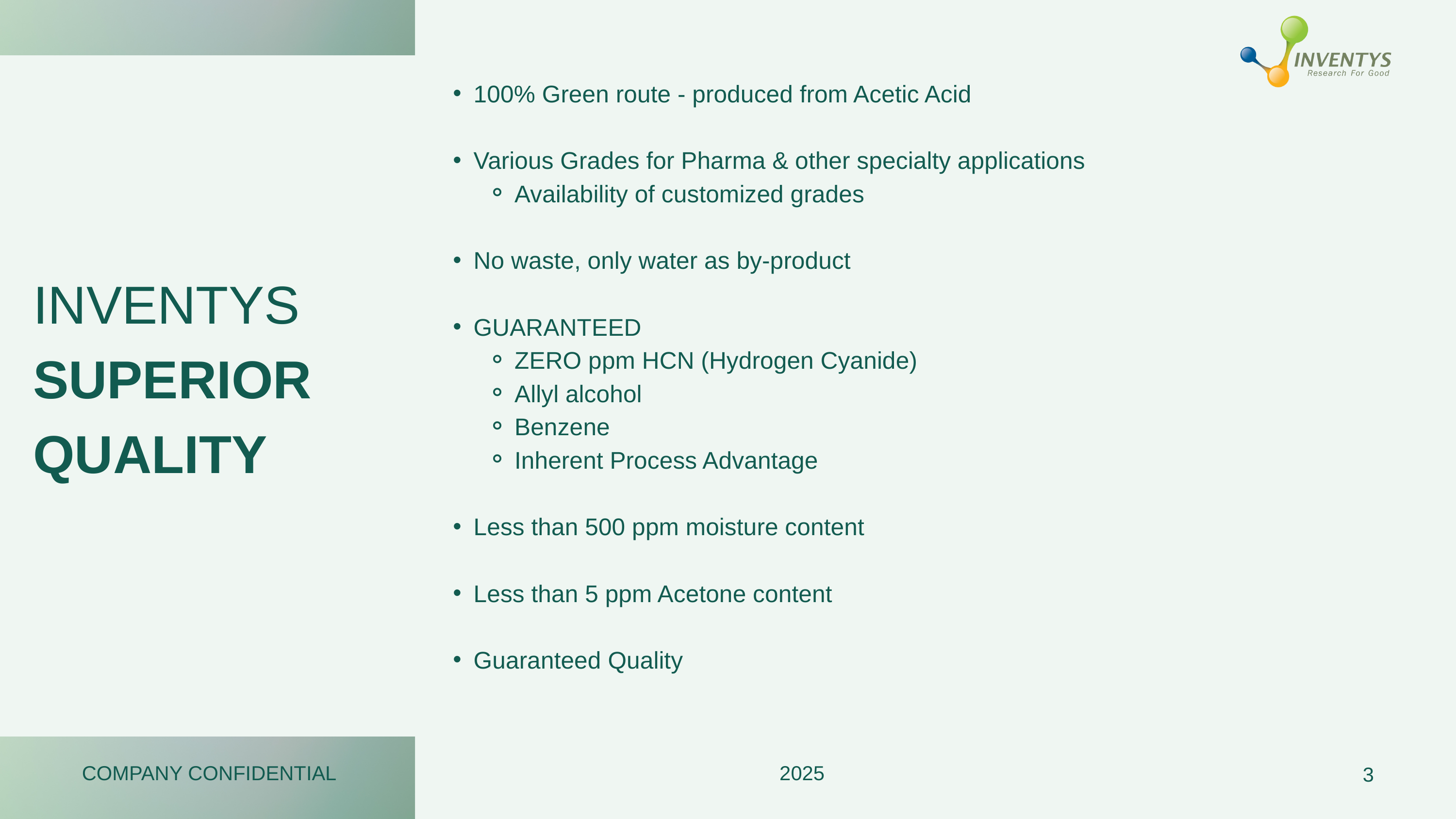

100% Green route - produced from Acetic Acid

Various Grades for Pharma & other specialty applications
Availability of customized grades

No waste, only water as by-product

GUARANTEED
ZERO ppm HCN (Hydrogen Cyanide)
Allyl alcohol
Benzene
Inherent Process Advantage

Less than 500 ppm moisture content

Less than 5 ppm Acetone content

Guaranteed Quality
INVENTYS SUPERIOR QUALITY

COMPANY CONFIDENTIAL
2025

3